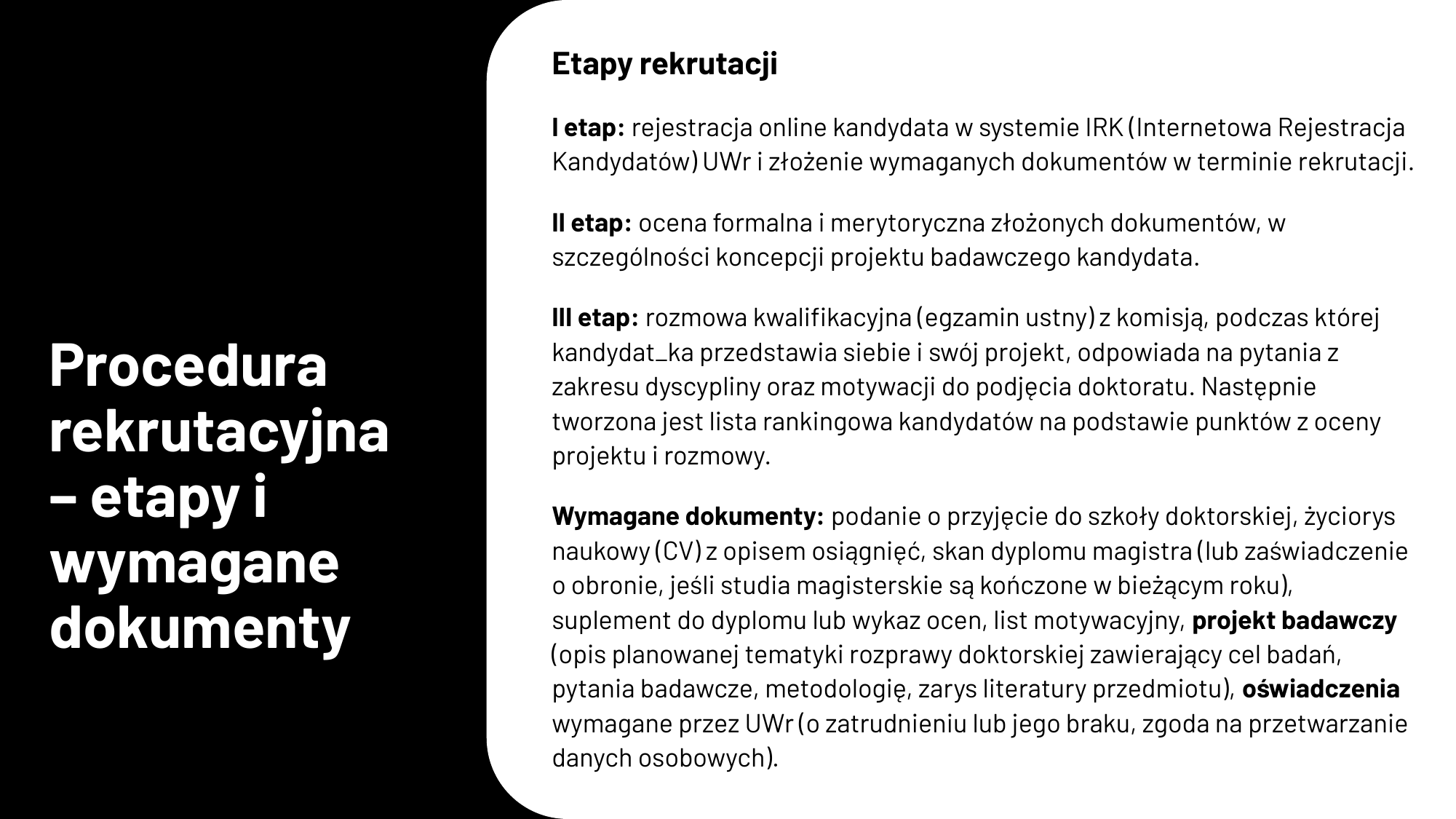

Etapy rekrutacji
I etap: rejestracja online kandydata w systemie IRK (Internetowa Rejestracja Kandydatów) UWr i złożenie wymaganych dokumentów w terminie rekrutacji.
II etap: ocena formalna i merytoryczna złożonych dokumentów, w szczególności koncepcji projektu badawczego kandydata.
III etap: rozmowa kwalifikacyjna (egzamin ustny) z komisją, podczas której kandydat_ka przedstawia siebie i swój projekt, odpowiada na pytania z zakresu dyscypliny oraz motywacji do podjęcia doktoratu. Następnie tworzona jest lista rankingowa kandydatów na podstawie punktów z oceny projektu i rozmowy.
Wymagane dokumenty: podanie o przyjęcie do szkoły doktorskiej, życiorys naukowy (CV) z opisem osiągnięć, skan dyplomu magistra (lub zaświadczenie o obronie, jeśli studia magisterskie są kończone w bieżącym roku), suplement do dyplomu lub wykaz ocen, list motywacyjny, projekt badawczy (opis planowanej tematyki rozprawy doktorskiej zawierający cel badań, pytania badawcze, metodologię, zarys literatury przedmiotu), oświadczenia wymagane przez UWr (o zatrudnieniu lub jego braku, zgoda na przetwarzanie danych osobowych).
# Procedura rekrutacyjna – etapy i wymagane dokumenty